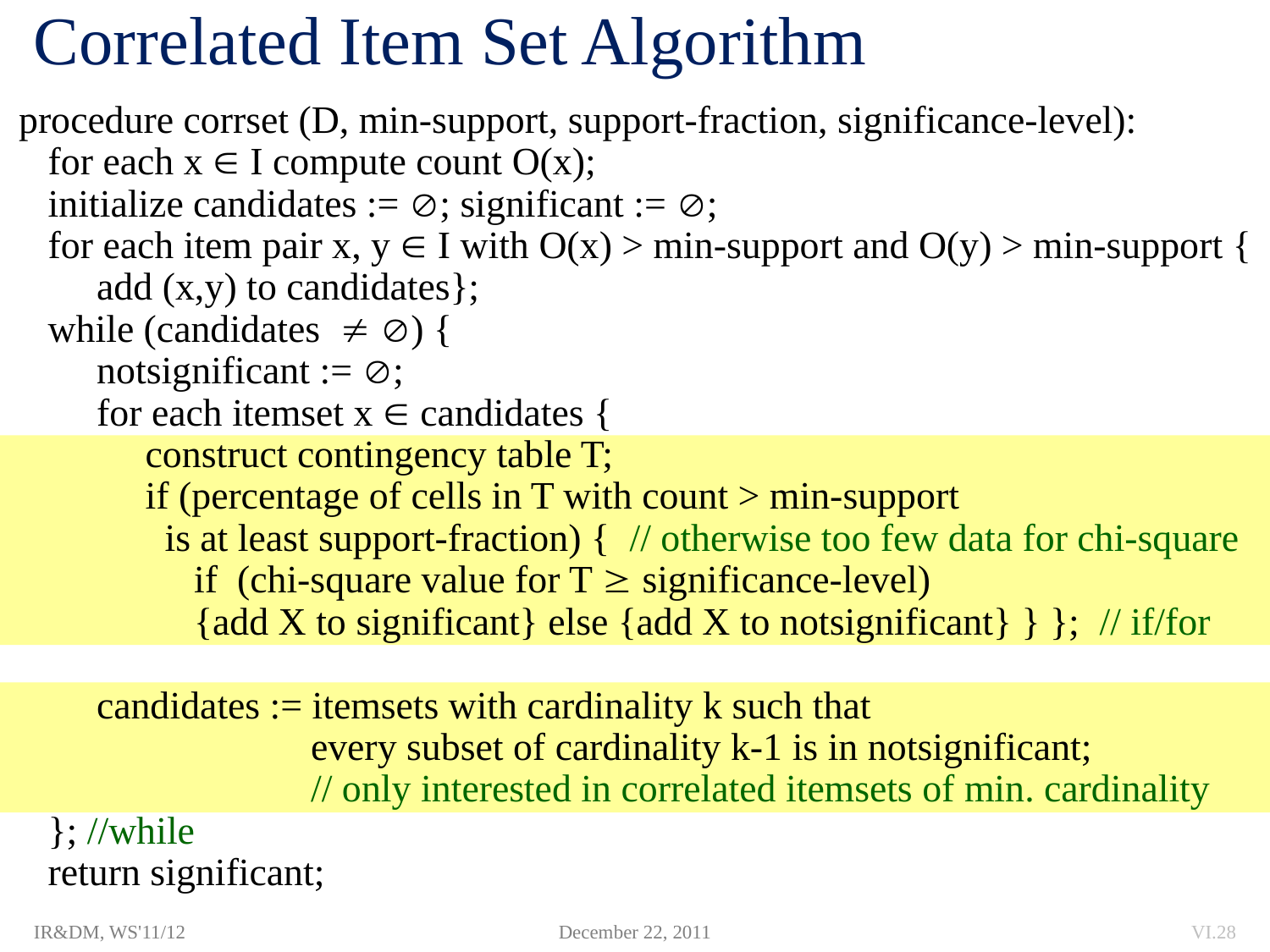

# Correlated Item Set Algorithm
procedure corrset (D, min-support, support-fraction, significance-level):
   for each x ∈ I compute count O(x);
   initialize candidates := ∅; significant := ∅;
   for each item pair x, y ∈ I with O(x) > min-support and O(y) > min-support {
        add (x,y) to candidates};
   while (candidates  ≠ ∅) {
        notsignificant := ∅;
        for each itemset x ∈ candidates {
             construct contingency table T;
             if (percentage of cells in T with count > min-support
               is at least support-fraction) {  // otherwise too few data for chi-square
                  if  (chi-square value for T ≥ significance-level)
                  {add X to significant} else {add X to notsignificant} } };  // if/for

        candidates := itemsets with cardinality k such that
                              every subset of cardinality k-1 is in notsignificant;
                              // only interested in correlated itemsets of min. cardinality
   }; //while
   return significant;

IR&DM, WS'11/12
December 22, 2011
VI.28